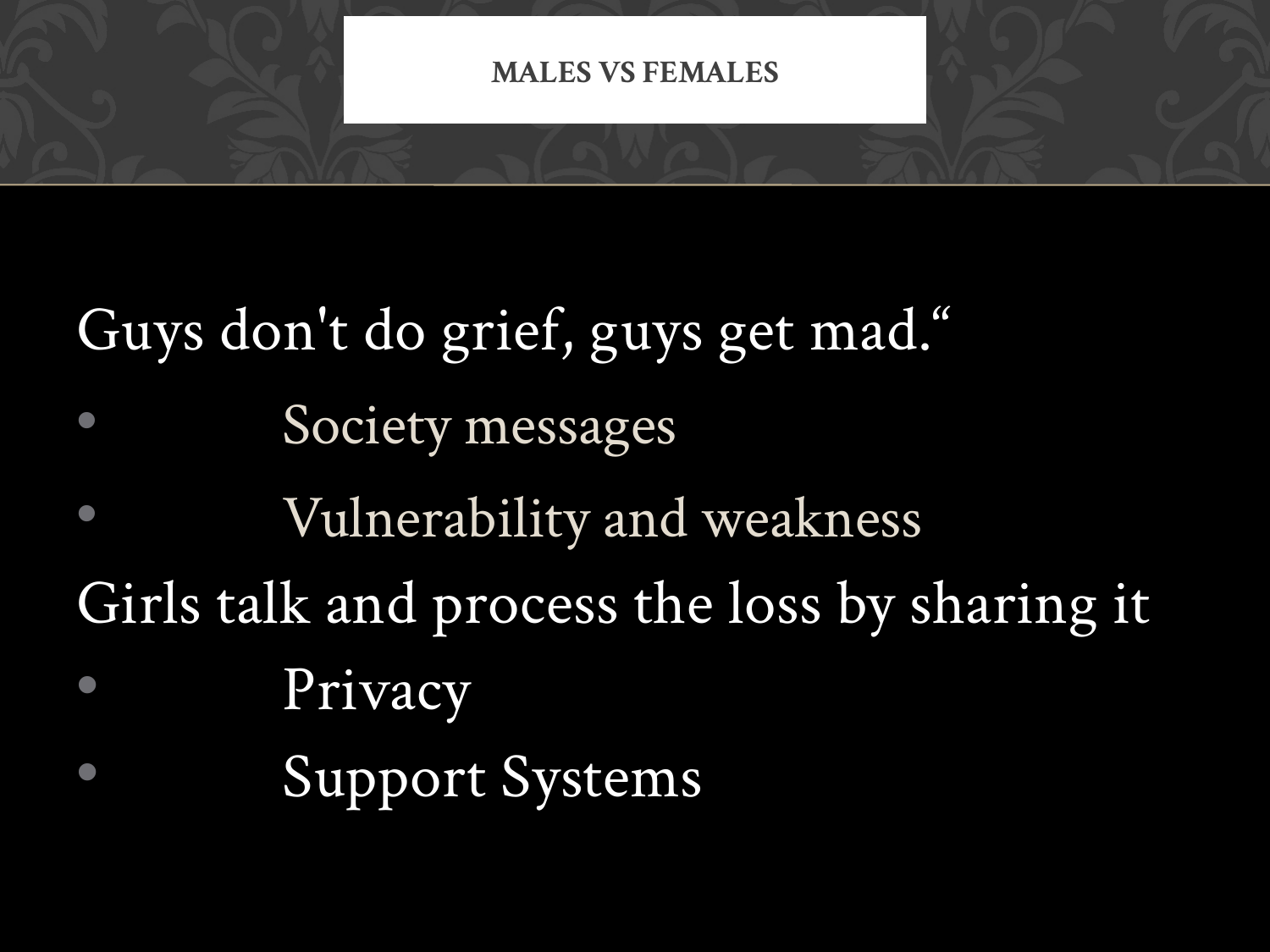

# Males vs Females
Guys don't do grief, guys get mad.“
	Society messages
	Vulnerability and weakness
Girls talk and process the loss by sharing it
	Privacy
	Support Systems